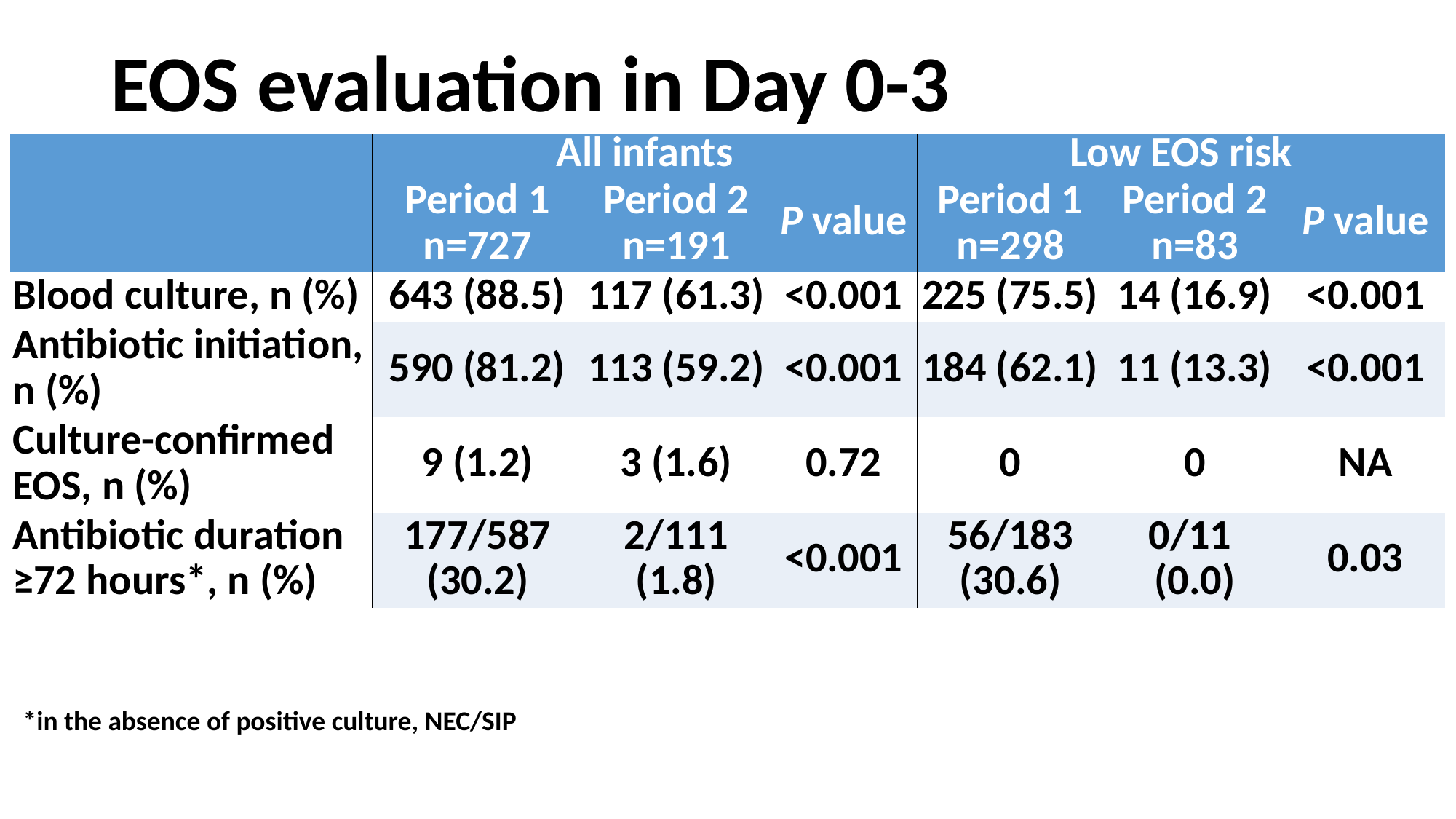

# EOS evaluation in Day 0-3
|  | All infants |  |  | Low EOS risk |  |  |
| --- | --- | --- | --- | --- | --- | --- |
|  | Period 1 n=727 | Period 2 n=191 | P value | Period 1 n=298 | Period 2 n=83 | P value |
| Blood culture, n (%) | 643 (88.5) | 117 (61.3) | <0.001 | 225 (75.5) | 14 (16.9) | <0.001 |
| Antibiotic initiation, n (%) | 590 (81.2) | 113 (59.2) | <0.001 | 184 (62.1) | 11 (13.3) | <0.001 |
| Culture-confirmed EOS, n (%) | 9 (1.2) | 3 (1.6) | 0.72 | 0 | 0 | NA |
| Antibiotic duration ≥72 hours\*, n (%) | 177/587 (30.2) | 2/111 (1.8) | <0.001 | 56/183 (30.6) | 0/11 (0.0) | 0.03 |
*in the absence of positive culture, NEC/SIP